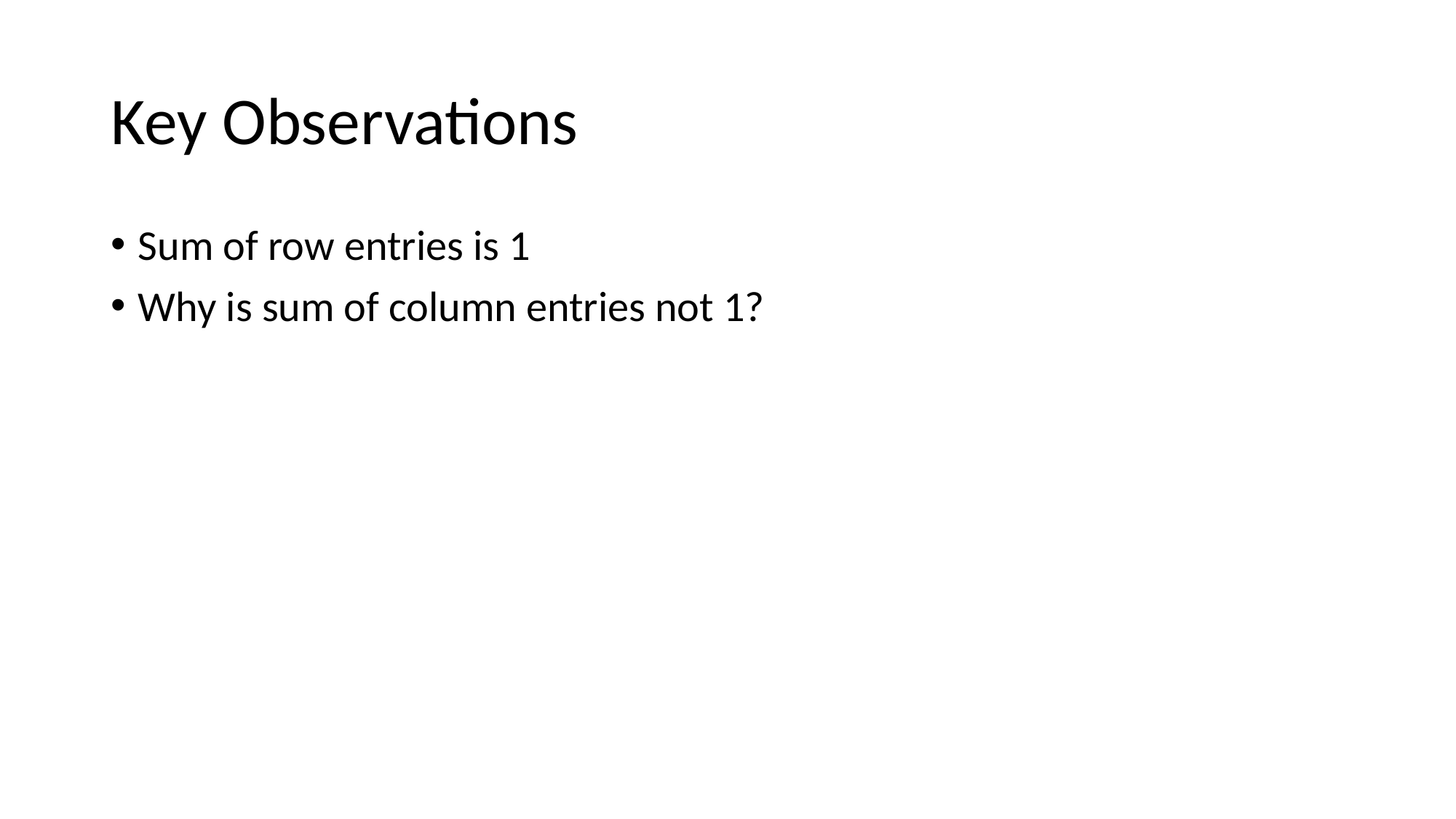

# Key Observations
Sum of row entries is 1
Why is sum of column entries not 1?